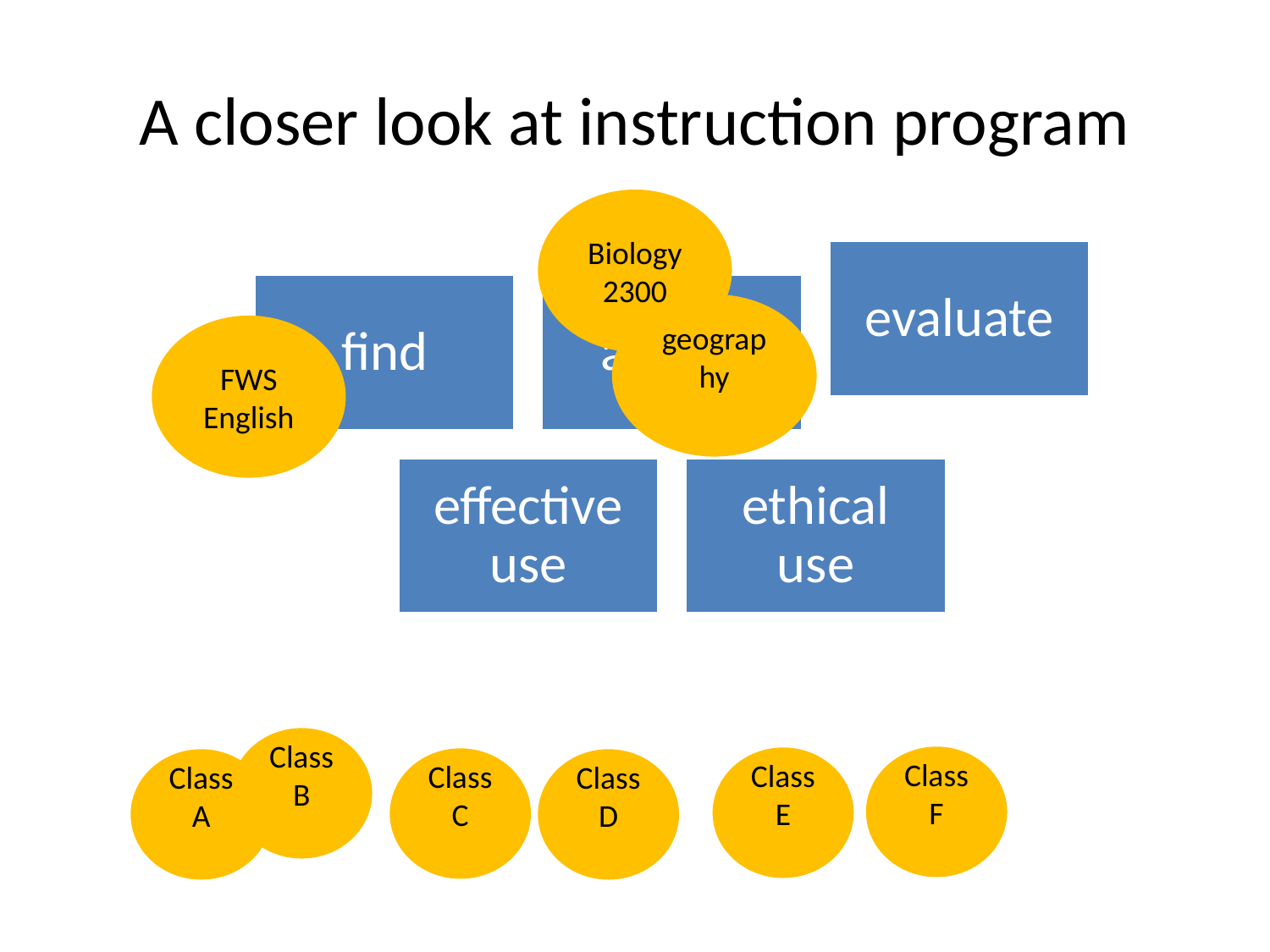

# A closer look at instruction program
Biology 2300
find
access
evaluate
effective use
ethical use
geography

FWS English
Class B

Class F

Class E

Class C

Class A

Class D